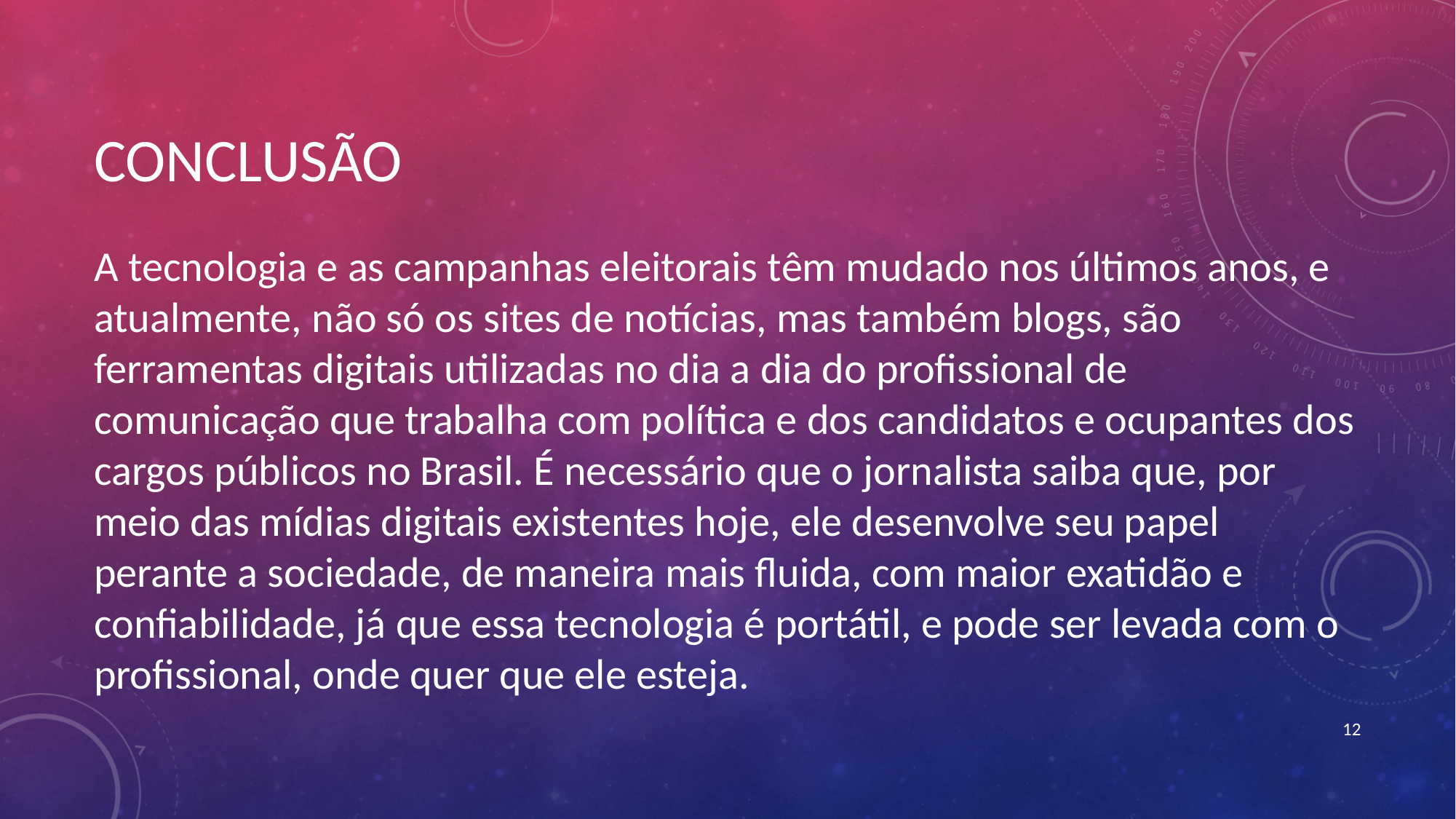

CONCLUSÃO

A tecnologia e as campanhas eleitorais têm mudado nos últimos anos, e atualmente, não só os sites de notícias, mas também blogs, são ferramentas digitais utilizadas no dia a dia do profissional de comunicação que trabalha com política e dos candidatos e ocupantes dos cargos públicos no Brasil. É necessário que o jornalista saiba que, por meio das mídias digitais existentes hoje, ele desenvolve seu papel perante a sociedade, de maneira mais fluida, com maior exatidão e confiabilidade, já que essa tecnologia é portátil, e pode ser levada com o profissional, onde quer que ele esteja.
12